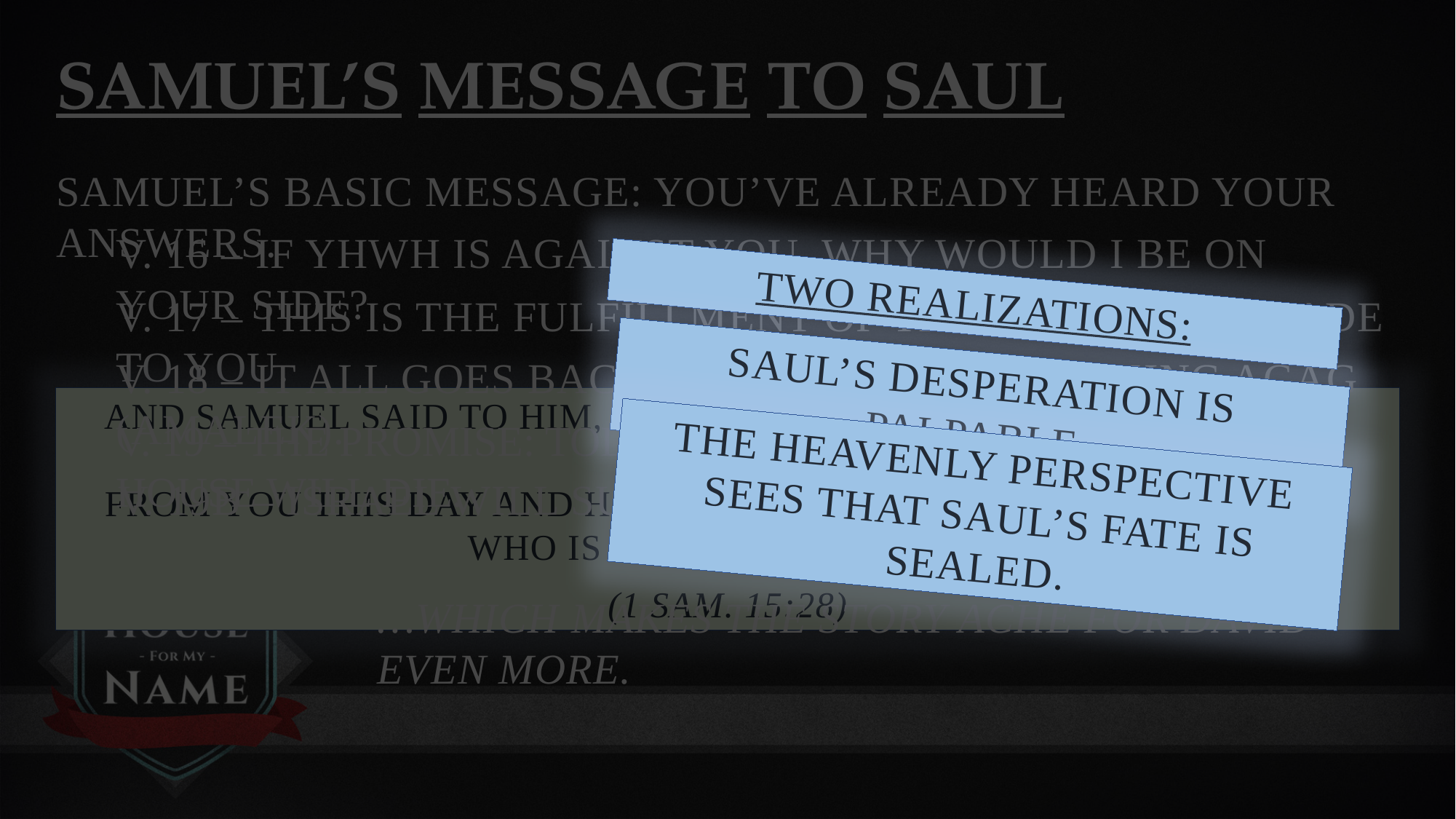

Samuel’s Message to Saul
Samuel’s basic message: You’ve already heard your answers.
v. 16 – If YHWH is against you, why would I be on your side?
Two realizations:
v. 17 – This is the fulfillment of the prophecy I made to you.
v. 18 – It all goes back to the problem of King Agag (Amalek).
Saul’s desperation is palpable.
And Samuel said to him, “The LORD has torn the kingdom of Israel
from you this day and has given it to a neighbor of yours,
who is better than you.”
(1 Sam. 15:28)
v. 19 – the promise: today is the day that Saul & his house will die.
The heavenly perspective sees that Saul’s fate is sealed.
v. 19b – Israel will suffer defeat because of Saul…
…which makes the story ache for David even more.